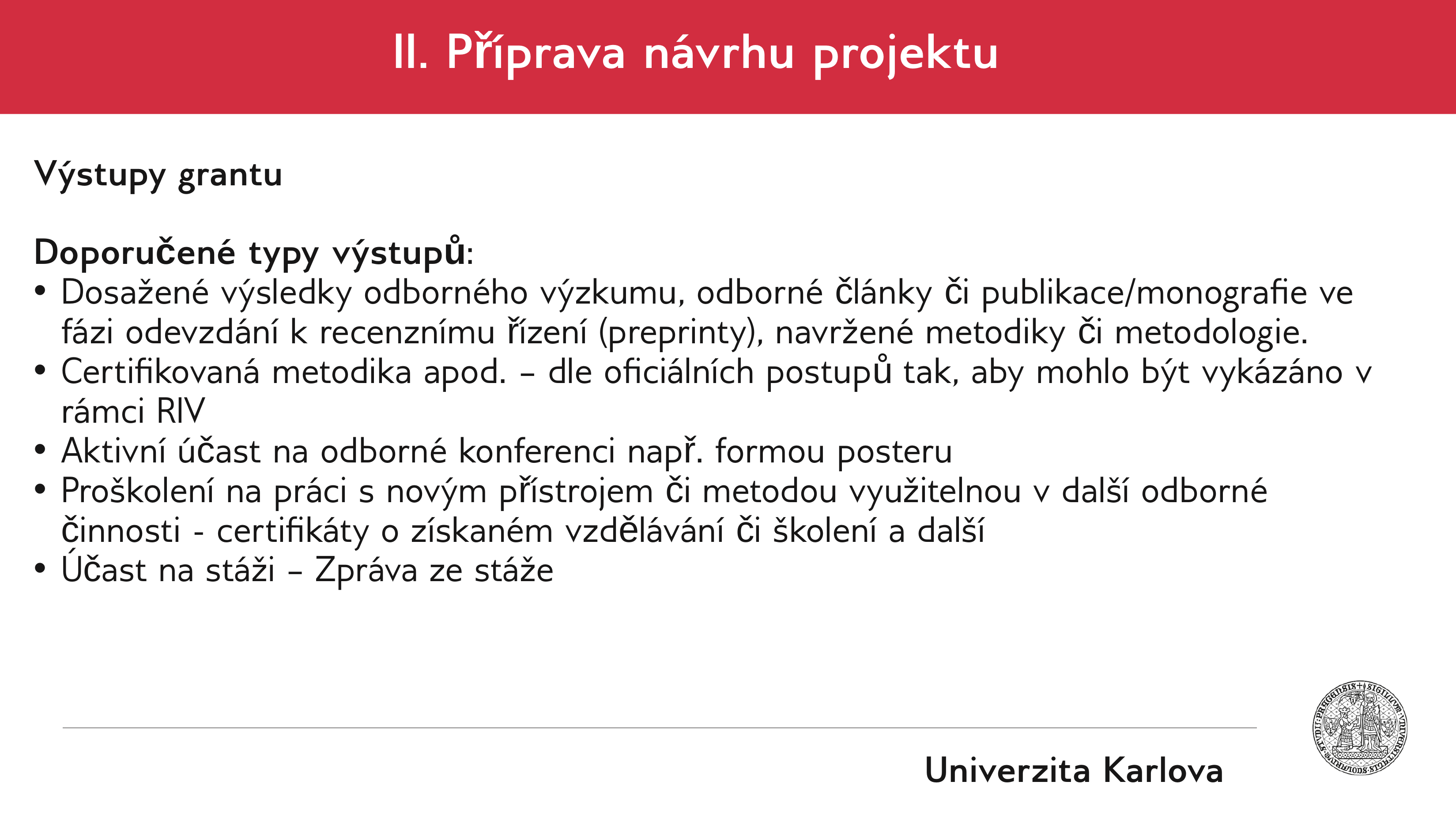

# II. Příprava návrhu projektu

Výstupy grantu

Doporučené typy výstupů:
Dosažené výsledky odborného výzkumu, odborné články či publikace/monografie ve fázi odevzdání k recenznímu řízení (preprinty), navržené metodiky či metodologie.
Certifikovaná metodika apod. – dle oficiálních postupů tak, aby mohlo být vykázáno v rámci RIV
Aktivní účast na odborné konferenci např. formou posteru
Proškolení na práci s novým přístrojem či metodou využitelnou v další odborné činnosti - certifikáty o získaném vzdělávání či školení a další
Účast na stáži – Zpráva ze stáže